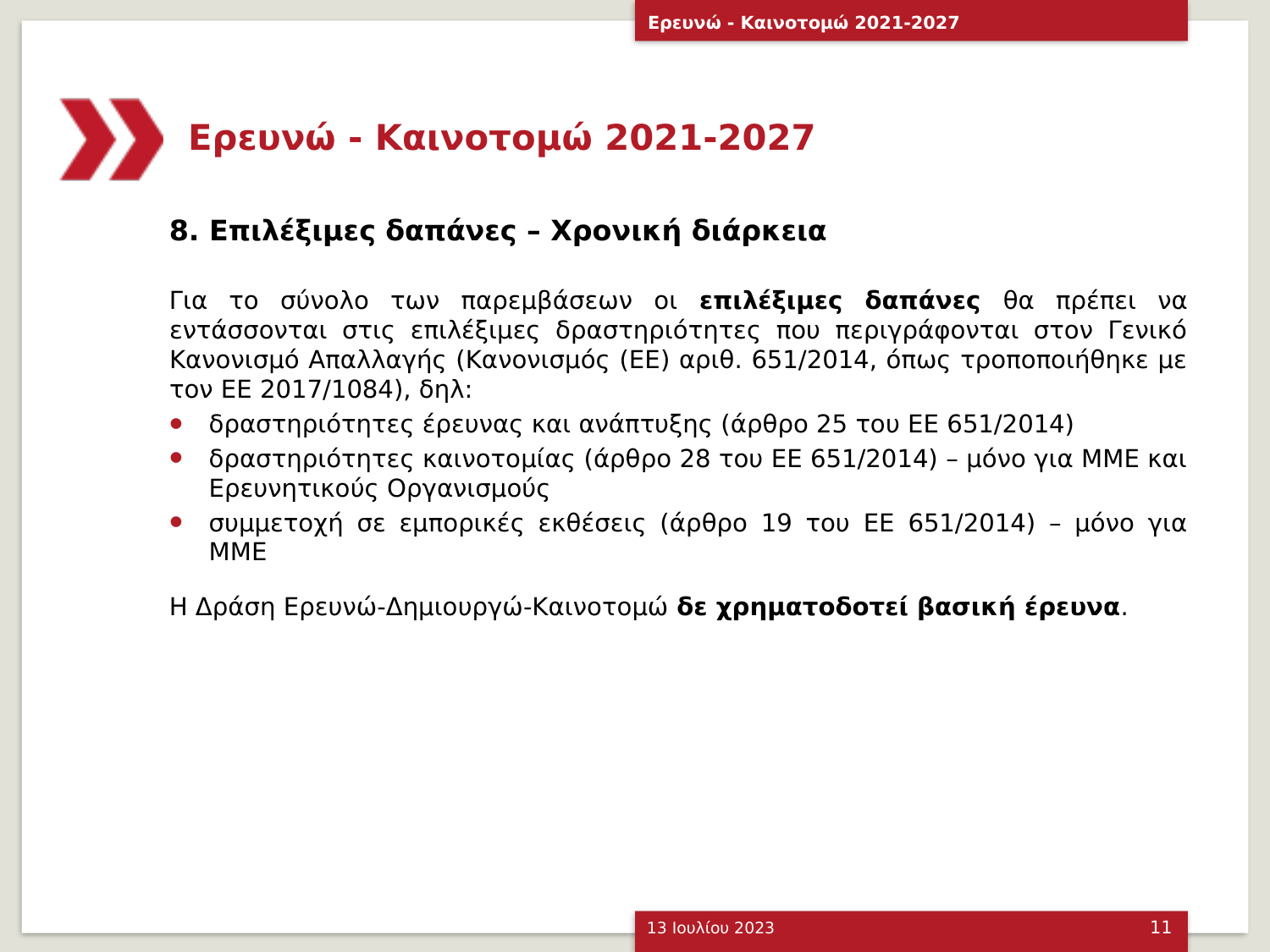

Ερευνώ - Καινοτομώ 2021-2027
# Ερευνώ - Καινοτομώ 2021-2027
8. Επιλέξιμες δαπάνες – Χρονική διάρκεια
Για το σύνολο των παρεμβάσεων οι επιλέξιμες δαπάνες θα πρέπει να εντάσσονται στις επιλέξιμες δραστηριότητες που περιγράφονται στον Γενικό Κανονισμό Απαλλαγής (Κανονισμός (ΕΕ) αριθ. 651/2014, όπως τροποποιήθηκε με τον EE 2017/1084), δηλ:
δραστηριότητες έρευνας και ανάπτυξης (άρθρο 25 του ΕΕ 651/2014)
δραστηριότητες καινοτομίας (άρθρο 28 του ΕΕ 651/2014) – μόνο για ΜΜΕ και Ερευνητικούς Οργανισμούς
συμμετοχή σε εμπορικές εκθέσεις (άρθρο 19 του ΕΕ 651/2014) – μόνο για ΜΜΕ

Η Δράση Ερευνώ-Δημιουργώ-Καινοτομώ δε χρηματοδοτεί βασική έρευνα.

13 Ιουλίου 2023
11